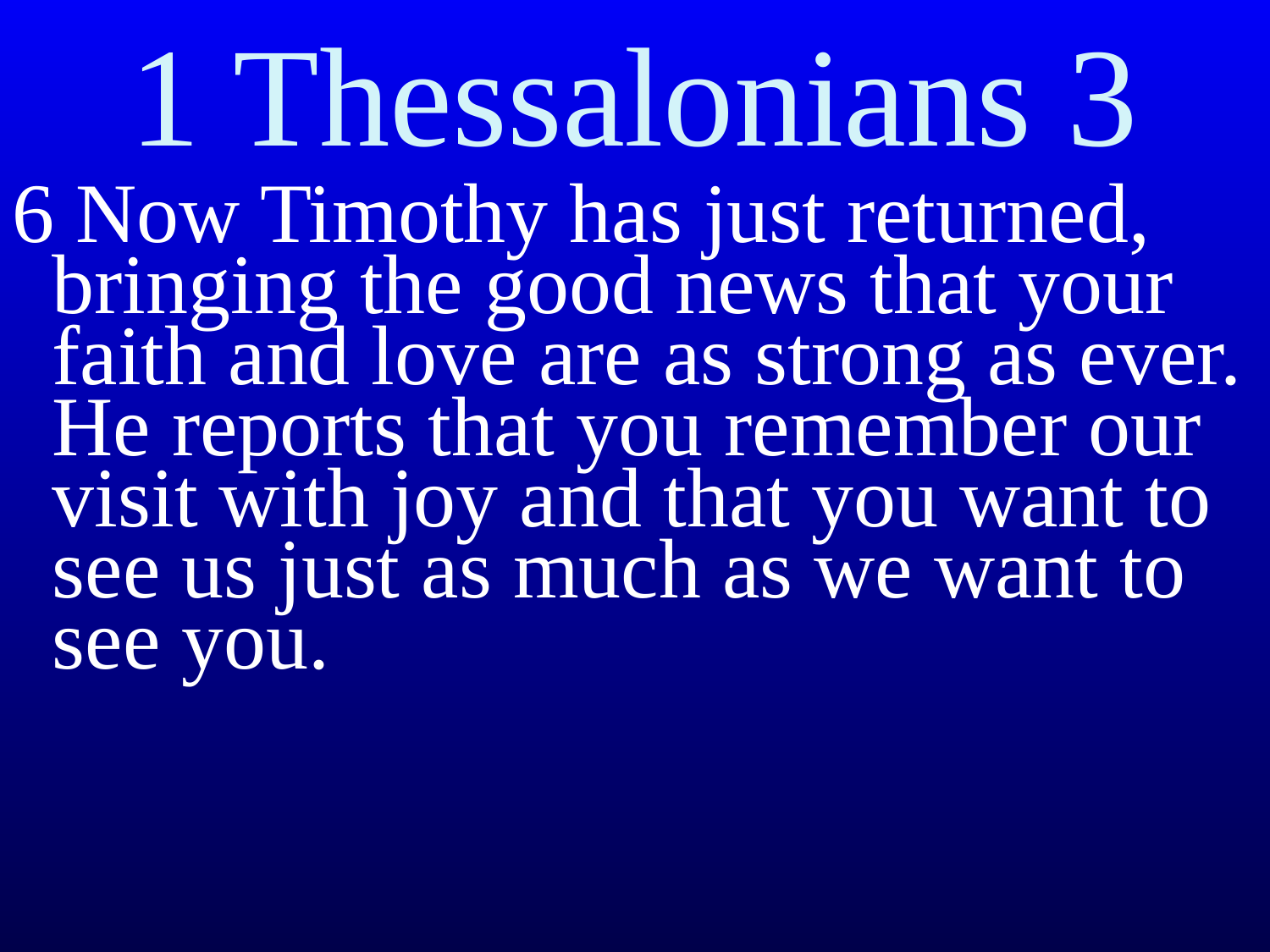

# 1 Thessalonians 3
6 Now Timothy has just returned, bringing the good news that your faith and love are as strong as ever. He reports that you remember our visit with joy and that you want to see us just as much as we want to see you.